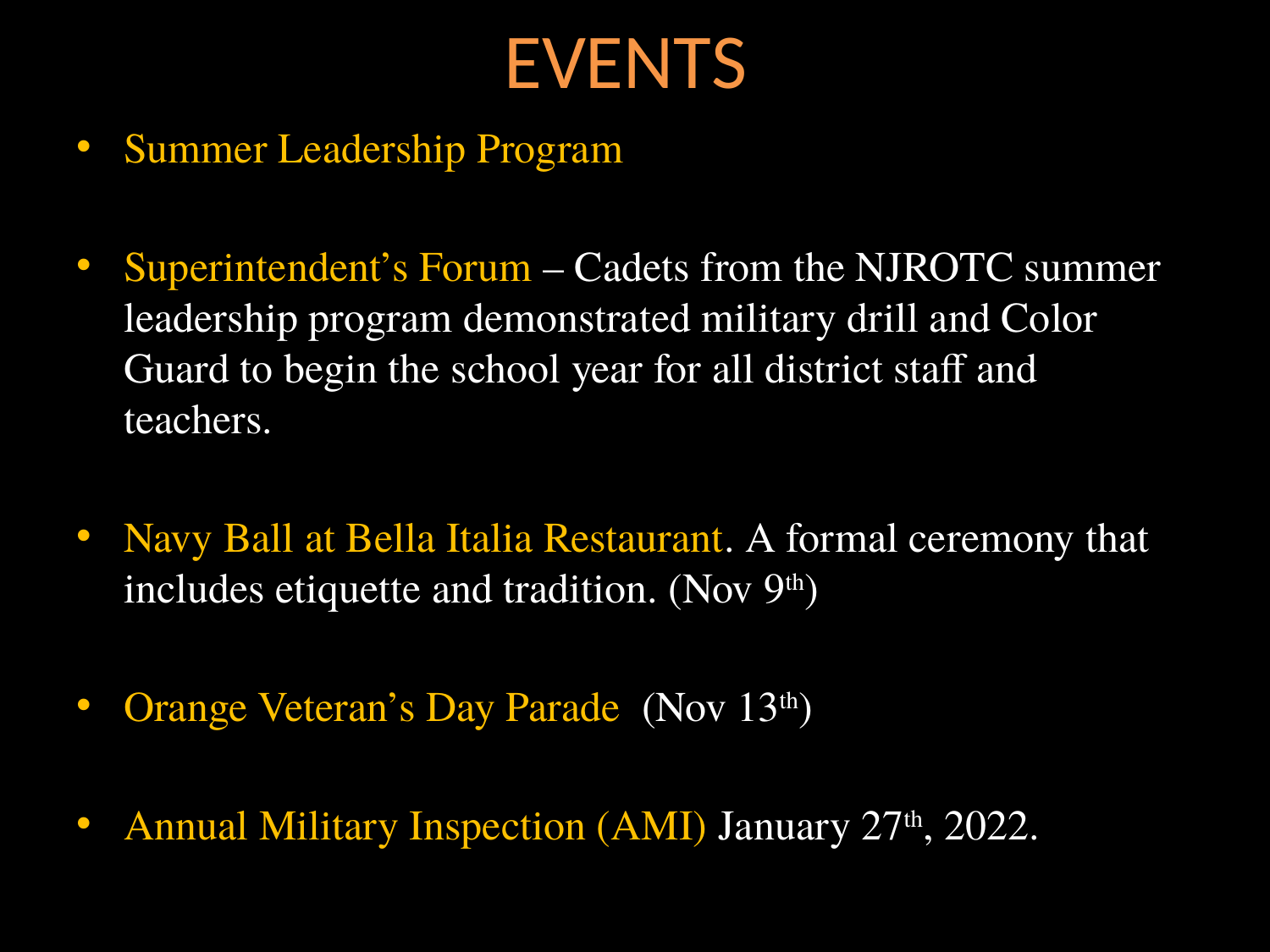

# EVENTS

Summer Leadership Program

Superintendent’s Forum – Cadets from the NJROTC summer leadership program demonstrated military drill and Color Guard to begin the school year for all district staff and teachers.

Navy Ball at Bella Italia Restaurant. A formal ceremony that includes etiquette and tradition. (Nov 9th)

Orange Veteran’s Day Parade  (Nov 13th)

Annual Military Inspection (AMI) January 27th, 2022.